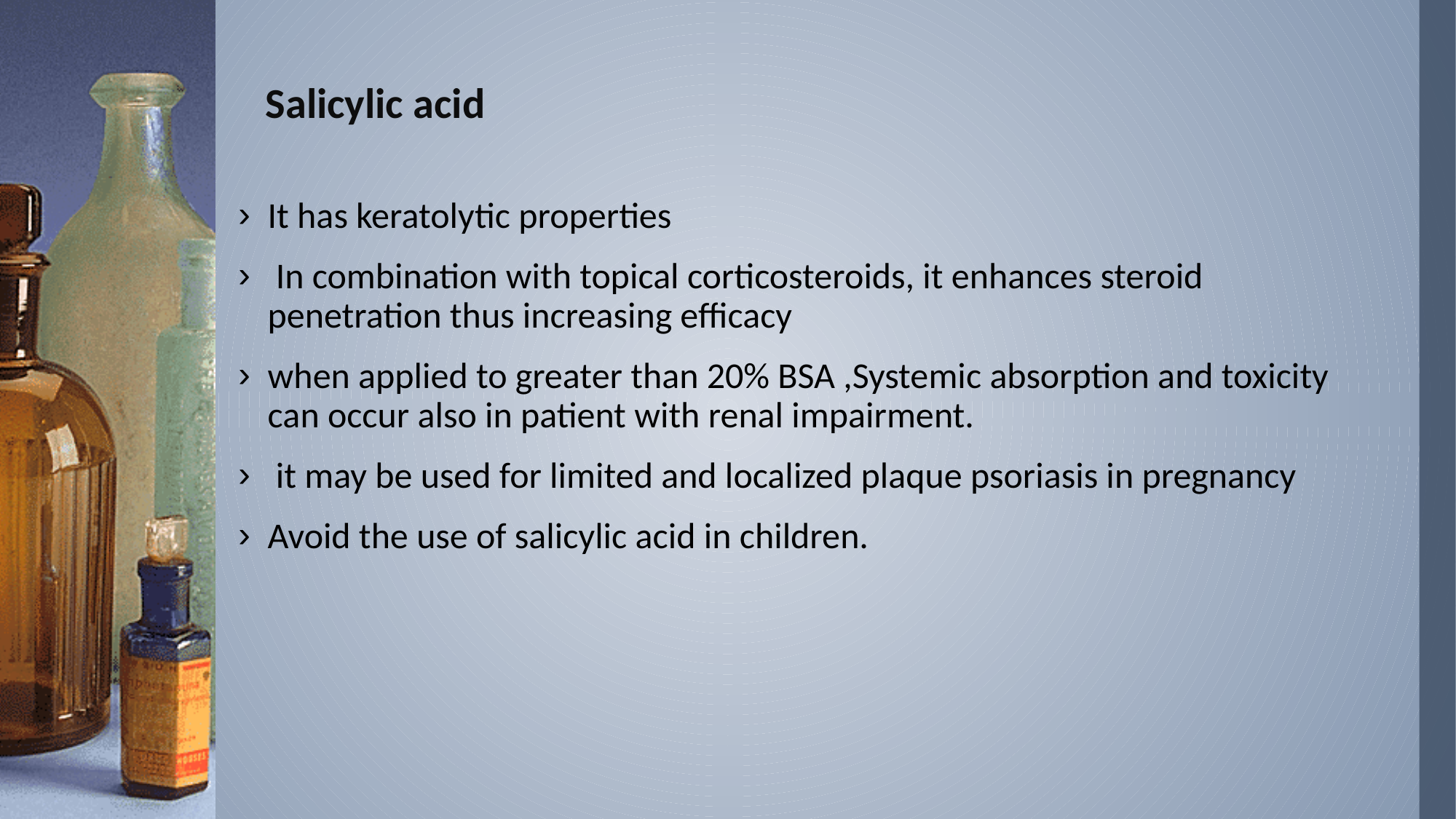

# Salicylic acid
It has keratolytic properties
 In combination with topical corticosteroids, it enhances steroid penetration thus increasing efficacy
when applied to greater than 20% BSA ,Systemic absorption and toxicity can occur also in patient with renal impairment.
 it may be used for limited and localized plaque psoriasis in pregnancy
Avoid the use of salicylic acid in children.